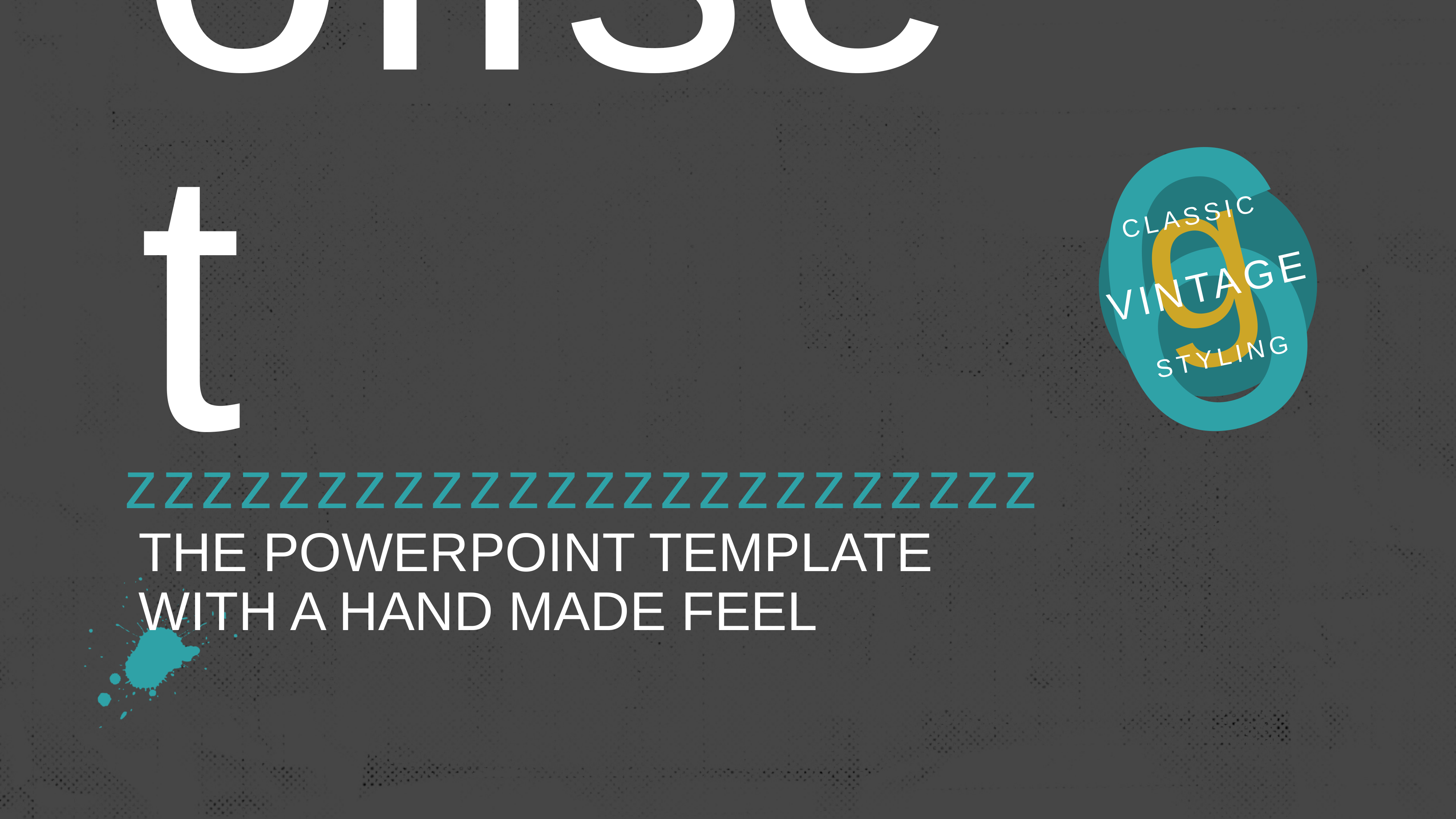

# offset
THE POWERPOINT TEMPLATE
WITH A HAND MADE FEEL